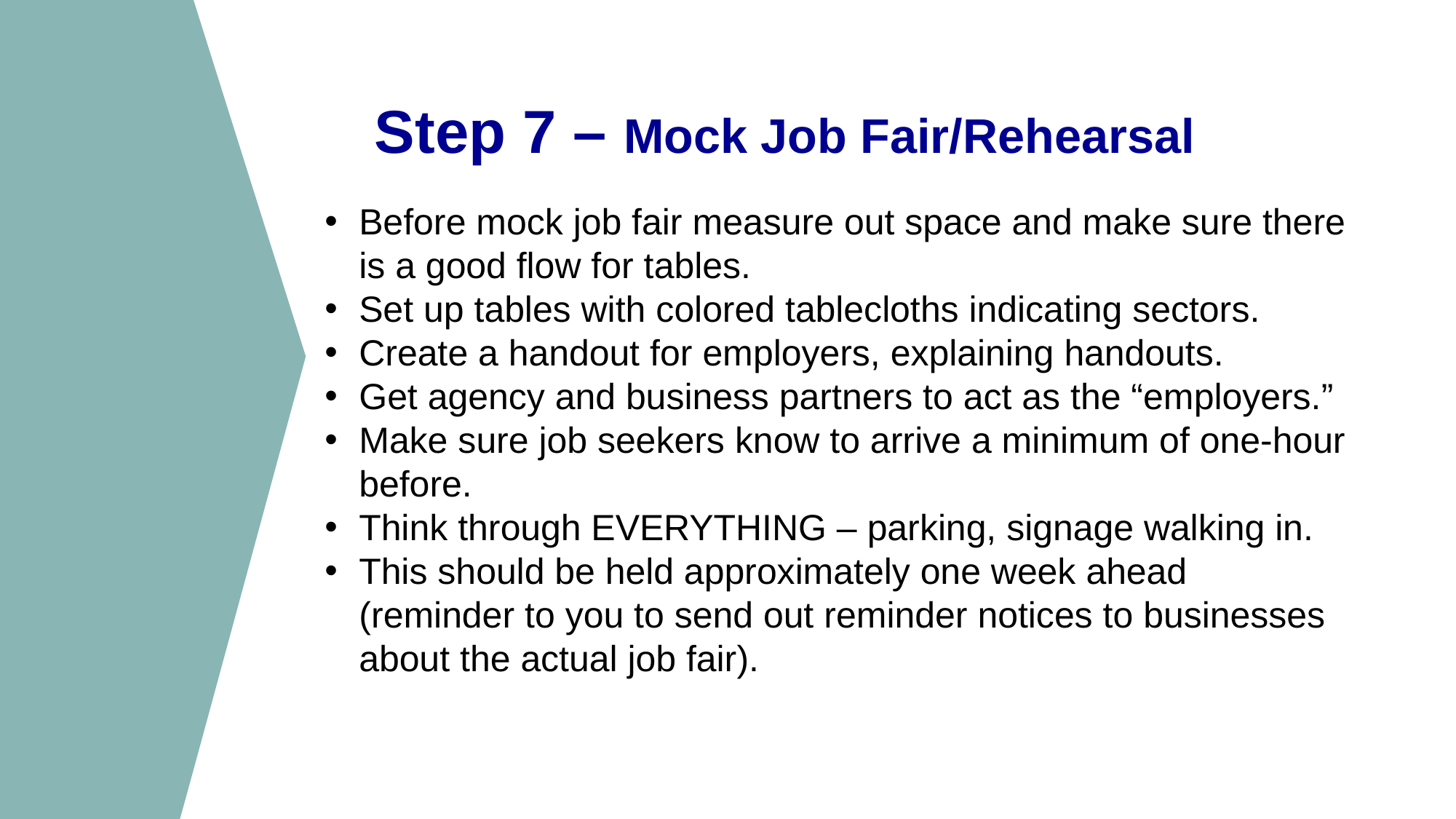

Step 7 – Mock Job Fair/Rehearsal
Before mock job fair measure out space and make sure there is a good flow for tables.
Set up tables with colored tablecloths indicating sectors.
Create a handout for employers, explaining handouts.
Get agency and business partners to act as the “employers.”
Make sure job seekers know to arrive a minimum of one-hour before.
Think through EVERYTHING – parking, signage walking in.
This should be held approximately one week ahead (reminder to you to send out reminder notices to businesses about the actual job fair).